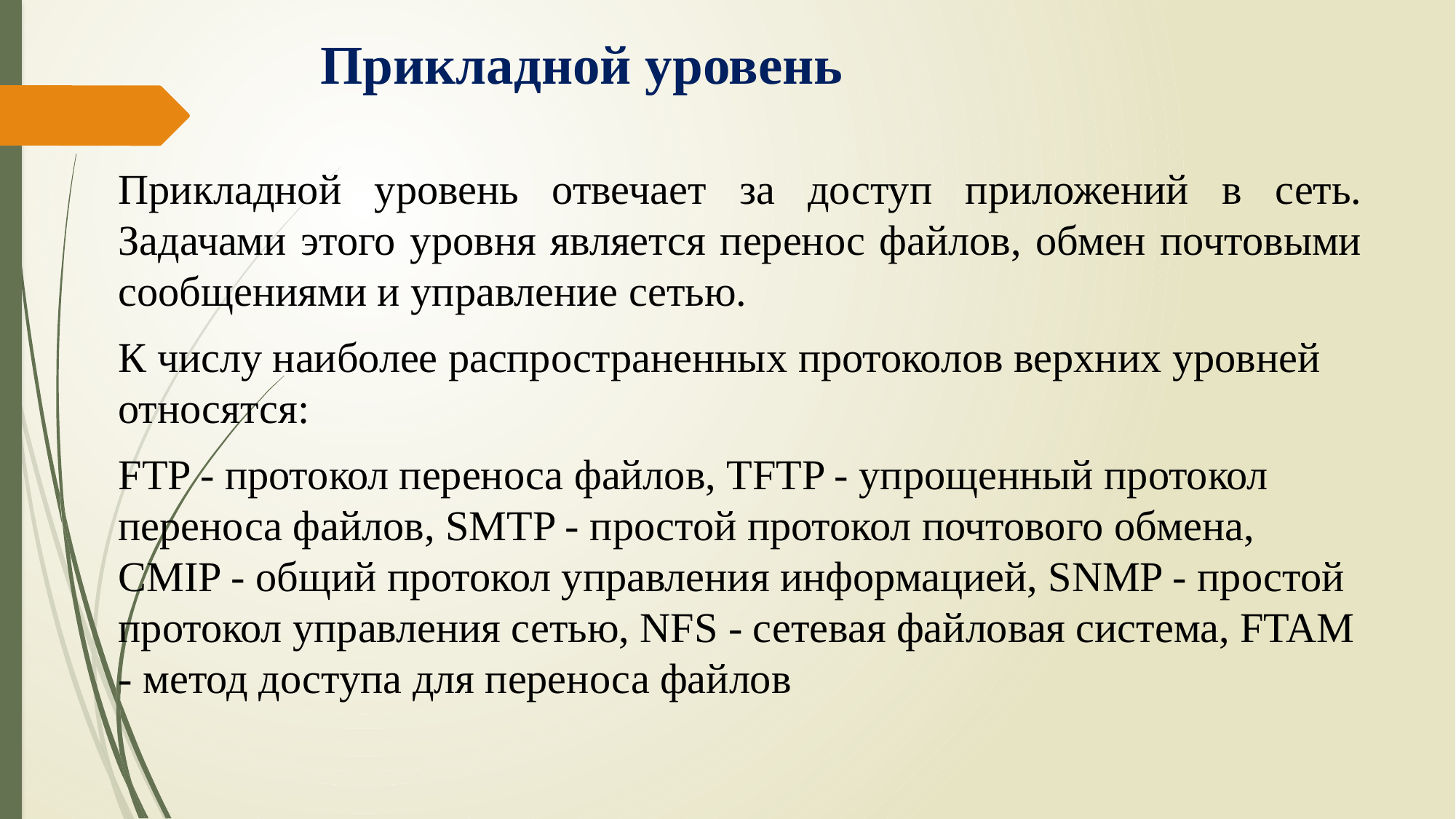

# Прикладной уровень
Прикладной уровень отвечает за доступ приложений в сеть. Задачами этого уровня является перенос файлов, обмен почтовыми сообщениями и управление сетью.
К числу наиболее распространенных протоколов верхних уровней относятся:
FTP - протокол переноса файлов, TFTP - упрощенный протокол переноса файлов, SMTP - простой протокол почтового обмена, CMIP - общий протокол управления информацией, SNMP - простой протокол управления сетью, NFS - сетевая файловая система, FTAM - метод доступа для переноса файлов